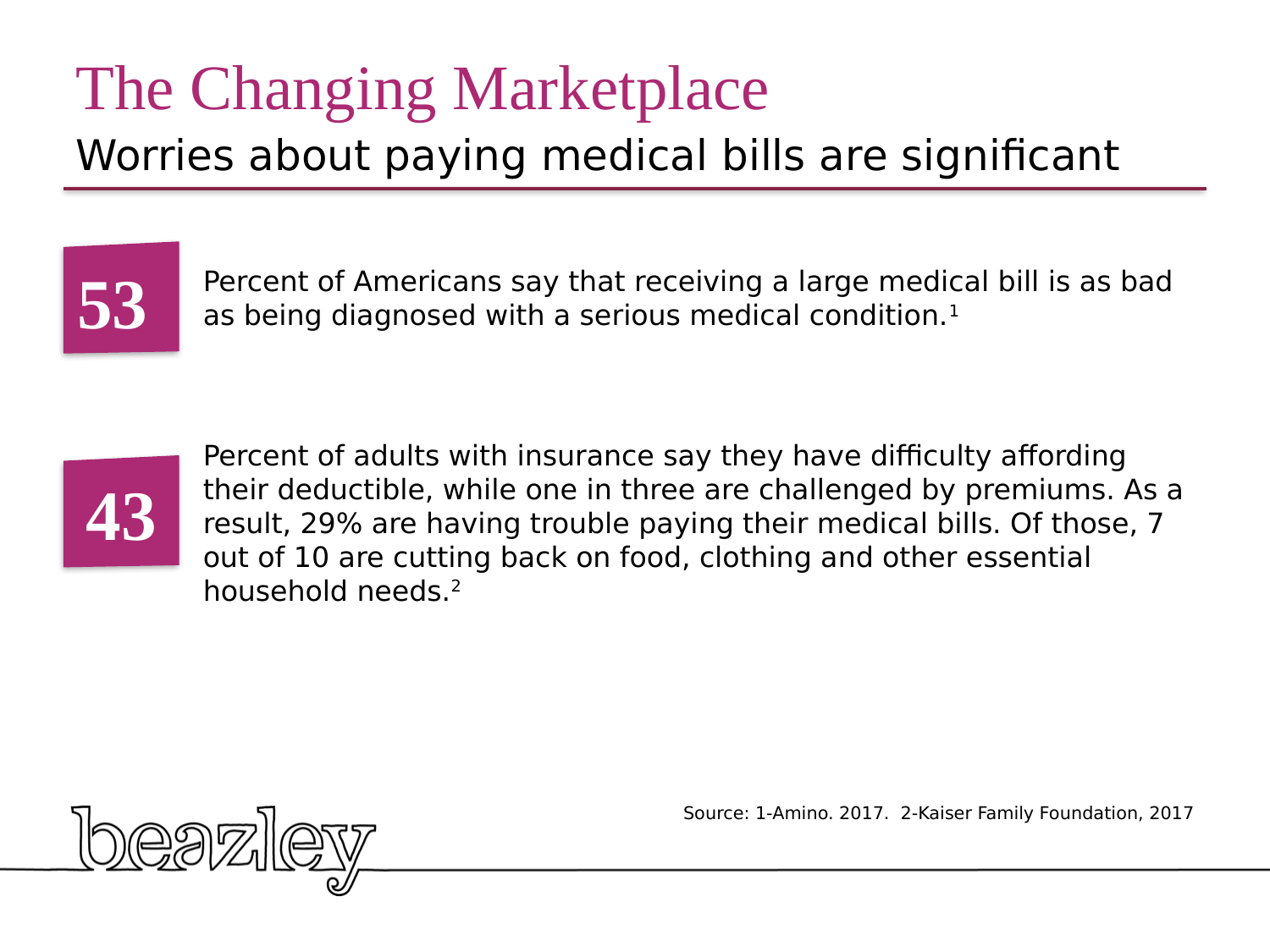

# The Changing Marketplace
Worries about paying medical bills are significant
Percent of Americans say that receiving a large medical bill is as bad as being diagnosed with a serious medical condition.1
53
Percent of adults with insurance say they have difficulty affording their deductible, while one in three are challenged by premiums. As a result, 29% are having trouble paying their medical bills. Of those, 7 out of 10 are cutting back on food, clothing and other essential household needs.2
43
53
Source: 1-Amino. 2017.  2-Kaiser Family Foundation, 2017